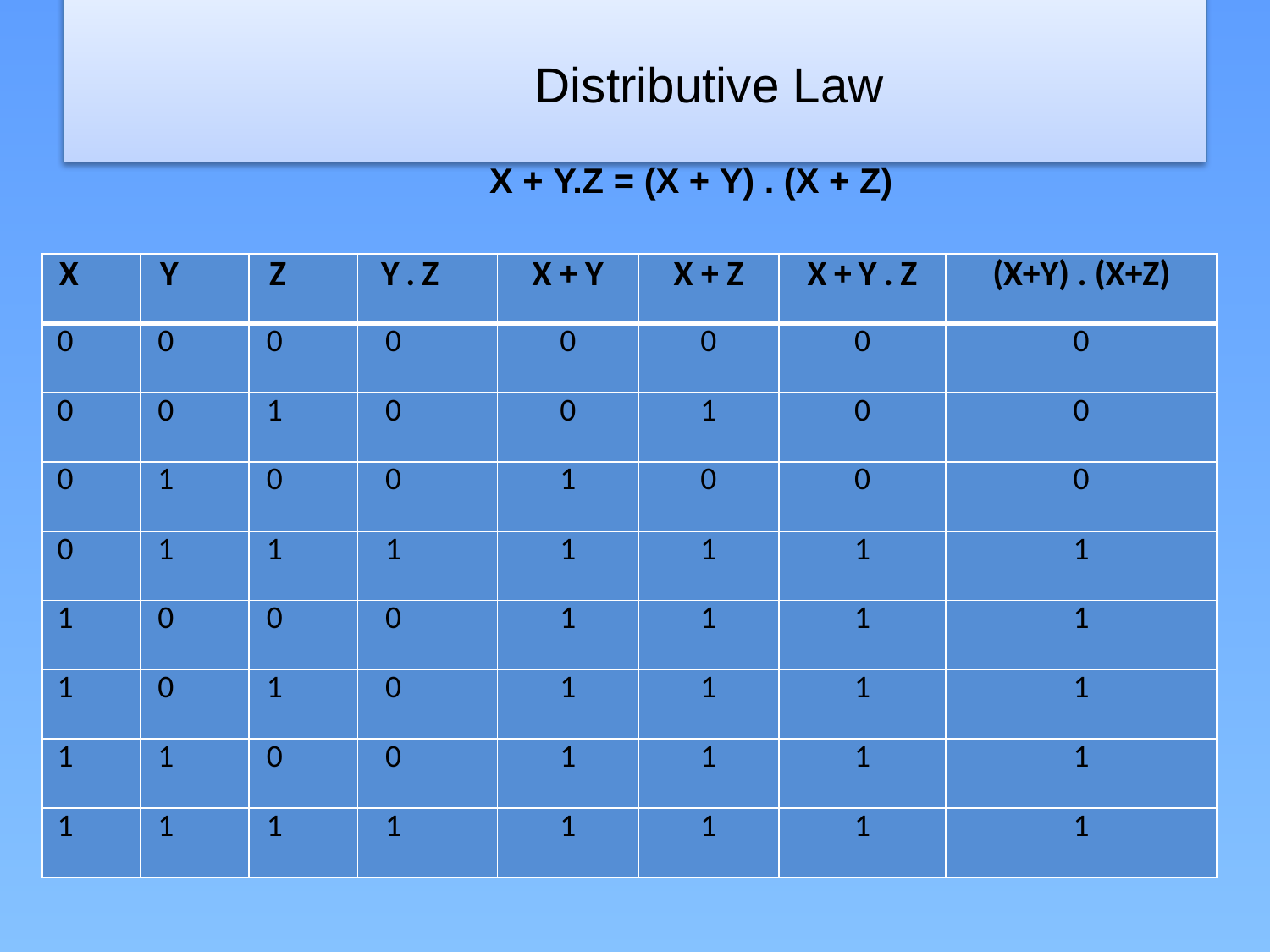

# Distributive Law
	                       X + Y.Z = (X + Y) . (X + Z)
| X | Y | Z | Y . Z | X + Y | X + Z | X + Y . Z | (X+Y) . (X+Z) |
| --- | --- | --- | --- | --- | --- | --- | --- |
| 0 | 0 | 0 | 0 | 0 | 0 | 0 | 0 |
| 0 | 0 | 1 | 0 | 0 | 1 | 0 | 0 |
| 0 | 1 | 0 | 0 | 1 | 0 | 0 | 0 |
| 0 | 1 | 1 | 1 | 1 | 1 | 1 | 1 |
| 1 | 0 | 0 | 0 | 1 | 1 | 1 | 1 |
| 1 | 0 | 1 | 0 | 1 | 1 | 1 | 1 |
| 1 | 1 | 0 | 0 | 1 | 1 | 1 | 1 |
| 1 | 1 | 1 | 1 | 1 | 1 | 1 | 1 |